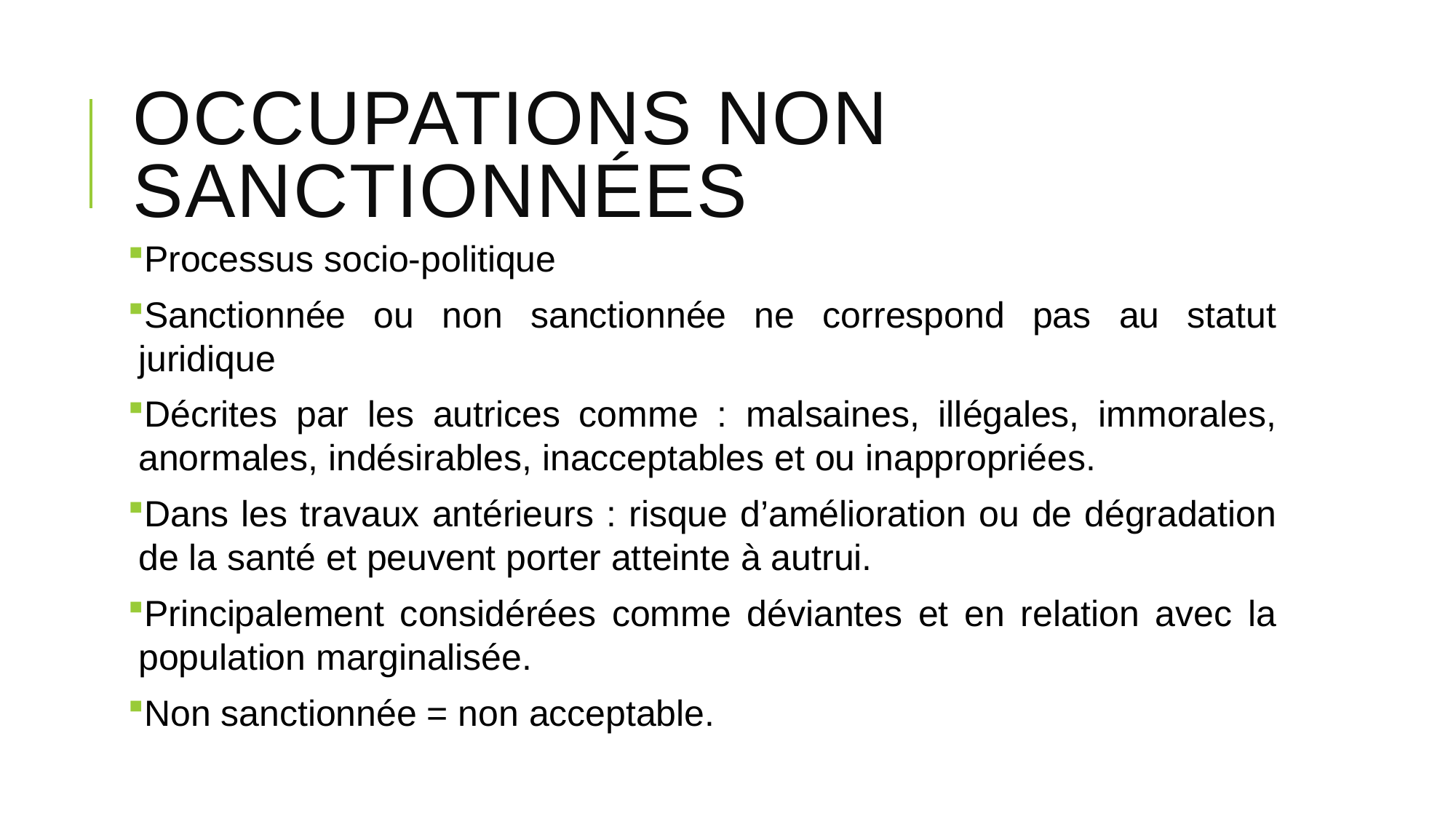

# Occupations non sanctionnées
Processus socio-politique
Sanctionnée ou non sanctionnée ne correspond pas au statut juridique
Décrites par les autrices comme : malsaines, illégales, immorales, anormales, indésirables, inacceptables et ou inappropriées.
Dans les travaux antérieurs : risque d’amélioration ou de dégradation de la santé et peuvent porter atteinte à autrui.
Principalement considérées comme déviantes et en relation avec la population marginalisée.
Non sanctionnée = non acceptable.